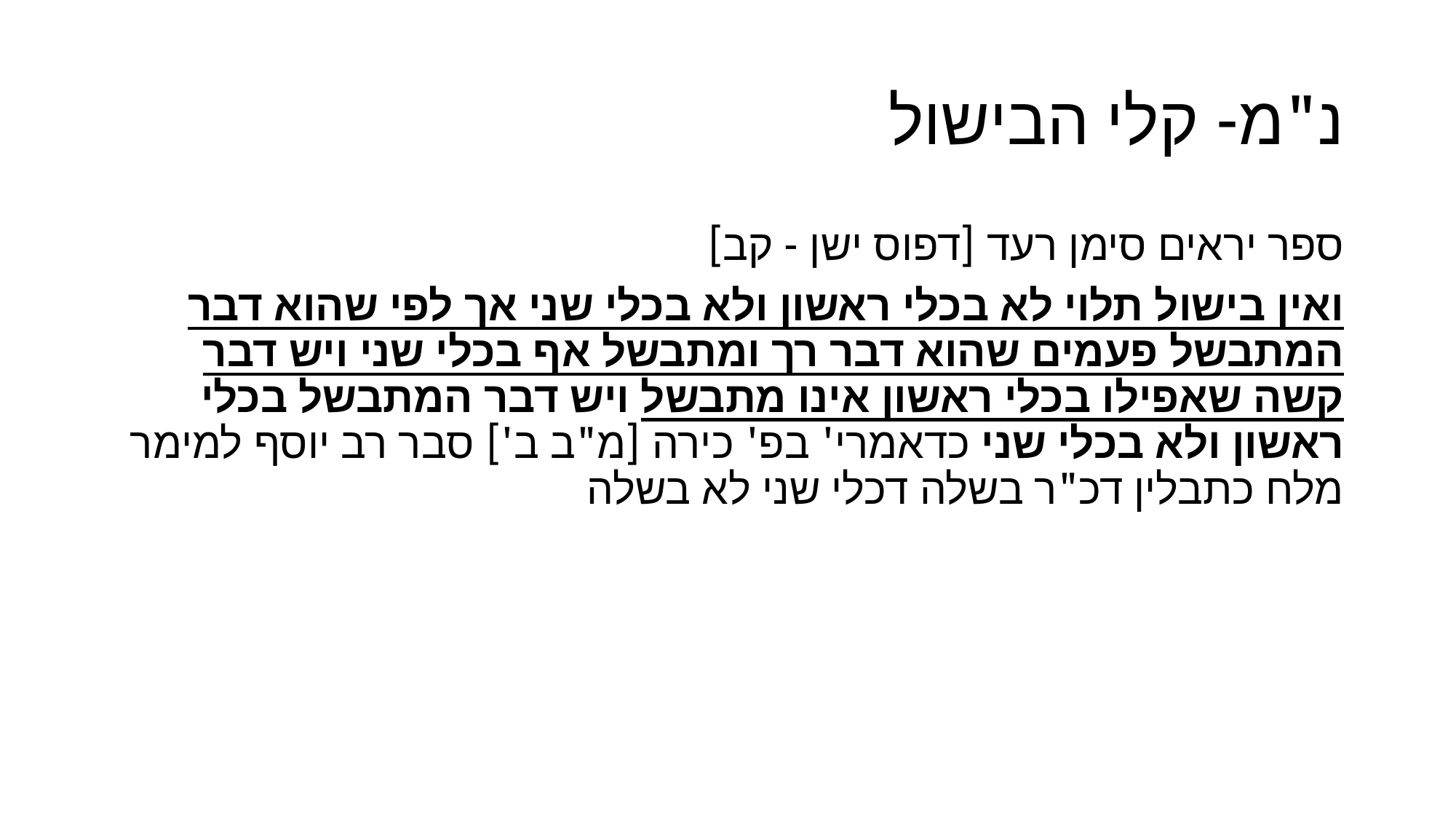

# נ"מ- קלי הבישול
ספר יראים סימן רעד [דפוס ישן - קב]
ואין בישול תלוי לא בכלי ראשון ולא בכלי שני אך לפי שהוא דבר המתבשל פעמים שהוא דבר רך ומתבשל אף בכלי שני ויש דבר קשה שאפילו בכלי ראשון אינו מתבשל ויש דבר המתבשל בכלי ראשון ולא בכלי שני כדאמרי' בפ' כירה [מ"ב ב'] סבר רב יוסף למימר מלח כתבלין דכ"ר בשלה דכלי שני לא בשלה